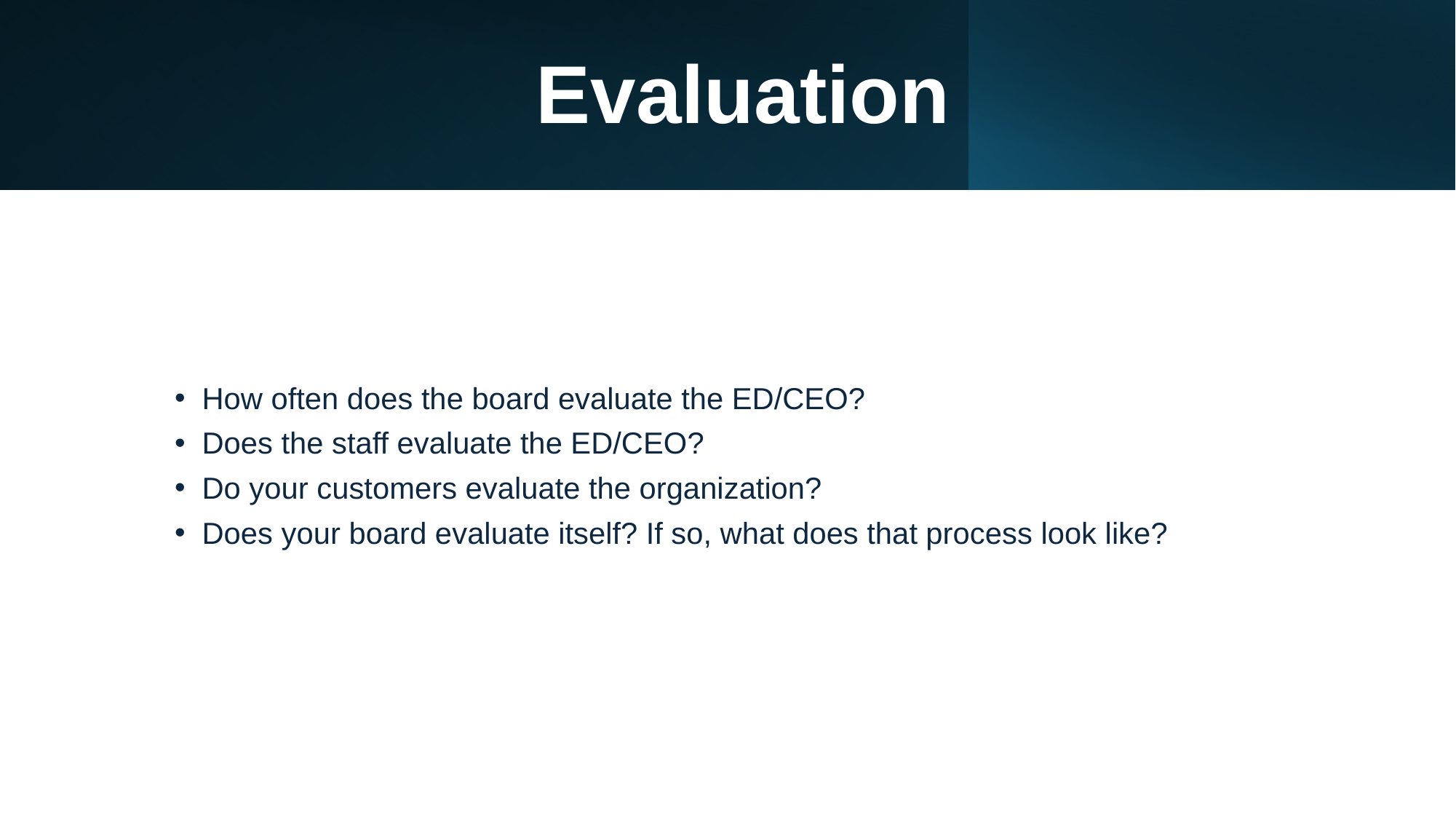

# Evaluation
How often does the board evaluate the ED/CEO?
Does the staff evaluate the ED/CEO?
Do your customers evaluate the organization?
Does your board evaluate itself? If so, what does that process look like?